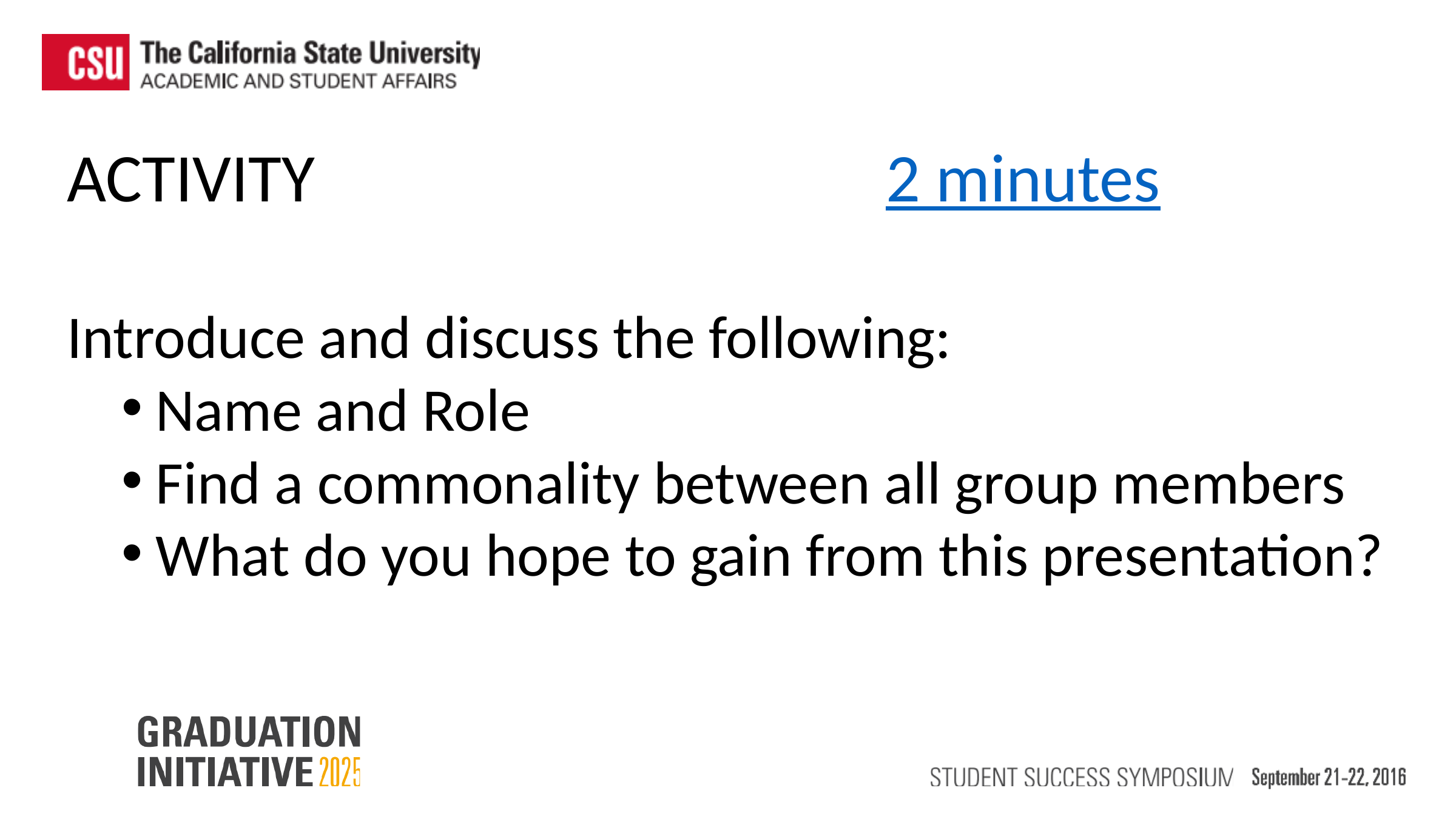

ACTIVITY 							2 minutes

Introduce and discuss the following:
Name and Role
Find a commonality between all group members
What do you hope to gain from this presentation?